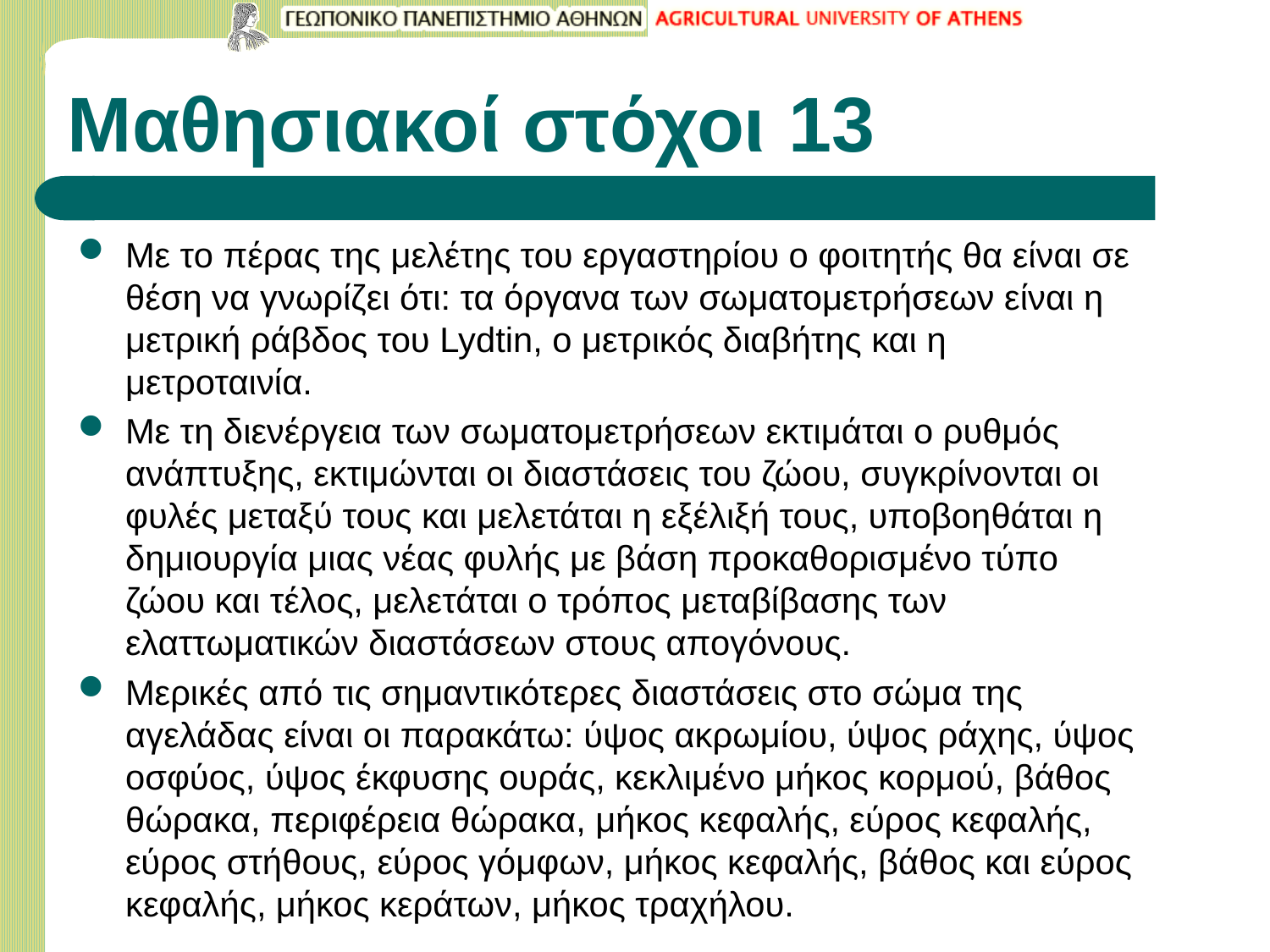

# Μαθησιακοί στόχοι 13
Με το πέρας της μελέτης του εργαστηρίου ο φοιτητής θα είναι σε θέση να γνωρίζει ότι: τα όργανα των σωματομετρήσεων είναι η μετρική ράβδος του Lydtin, ο μετρικός διαβήτης και η μετροταινία.
Με τη διενέργεια των σωματομετρήσεων εκτιμάται ο ρυθμός ανάπτυξης, εκτιμώνται οι διαστάσεις του ζώου, συγκρίνονται οι φυλές μεταξύ τους και μελετάται η εξέλιξή τους, υποβοηθάται η δημιουργία μιας νέας φυλής με βάση προκαθορισμένο τύπο ζώου και τέλος, μελετάται ο τρόπος μεταβίβασης των ελαττωματικών διαστάσεων στους απογόνους.
Μερικές από τις σημαντικότερες διαστάσεις στο σώμα της αγελάδας είναι οι παρακάτω: ύψος ακρωμίου, ύψος ράχης, ύψος οσφύος, ύψος έκφυσης ουράς, κεκλιμένο μήκος κορμού, βάθος θώρακα, περιφέρεια θώρακα, μήκος κεφαλής, εύρος κεφαλής, εύρος στήθους, εύρος γόμφων, μήκος κεφαλής, βάθος και εύρος κεφαλής, μήκος κεράτων, μήκος τραχήλου.